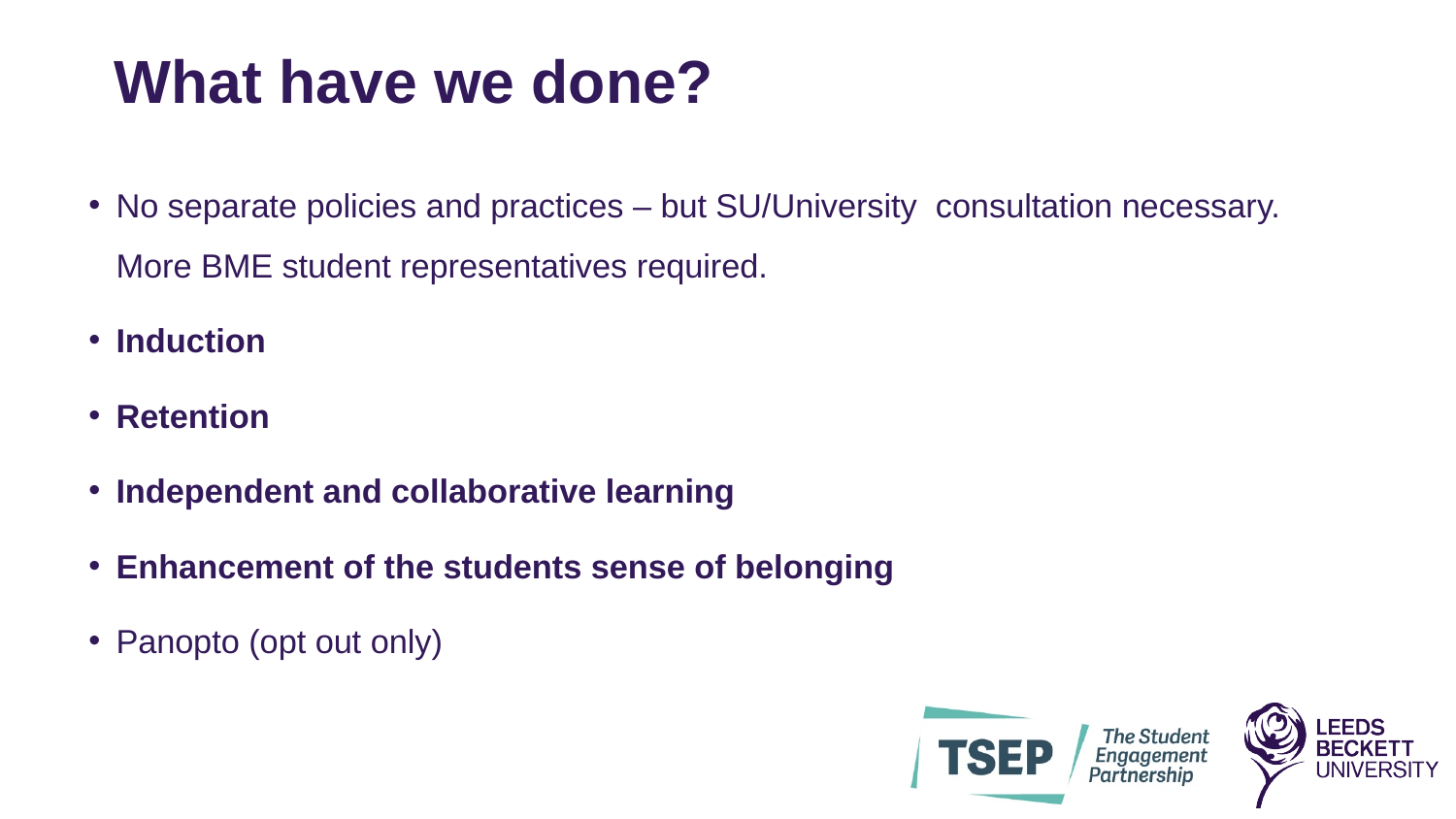

# What have we done?
No separate policies and practices – but SU/University  consultation necessary. More BME student representatives required.
Induction
Retention
Independent and collaborative learning
Enhancement of the students sense of belonging
Panopto (opt out only)